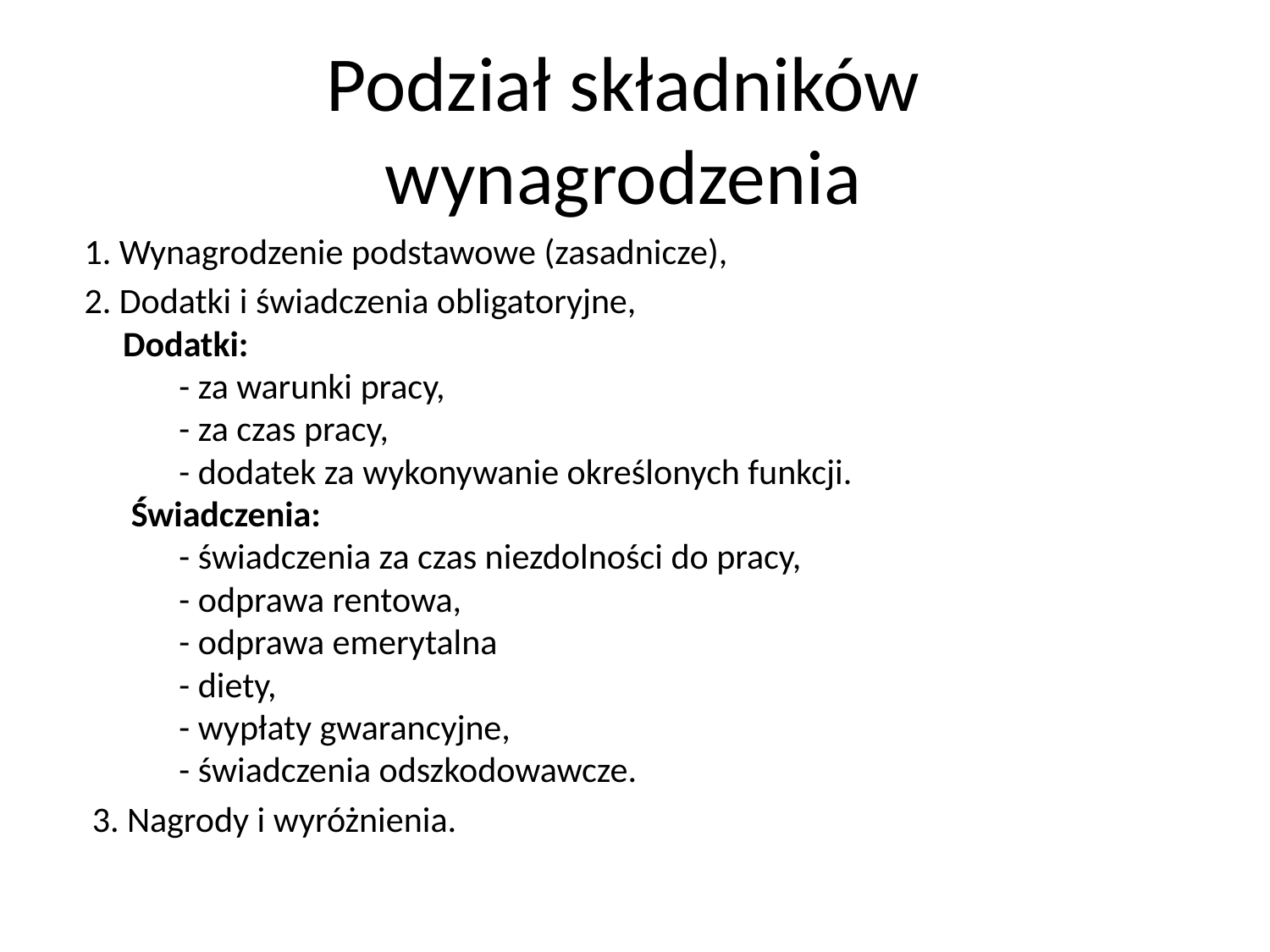

# Podział składników wynagrodzenia
 1. Wynagrodzenie podstawowe (zasadnicze),
 2. Dodatki i świadczenia obligatoryjne, 
 Dodatki:
        - za warunki pracy, 
        - za czas pracy, 
        - dodatek za wykonywanie określonych funkcji.
  Świadczenia:
        - świadczenia za czas niezdolności do pracy,
        - odprawa rentowa,
        - odprawa emerytalna
        - diety,
        - wypłaty gwarancyjne,
        - świadczenia odszkodowawcze.
  3. Nagrody i wyróżnienia.